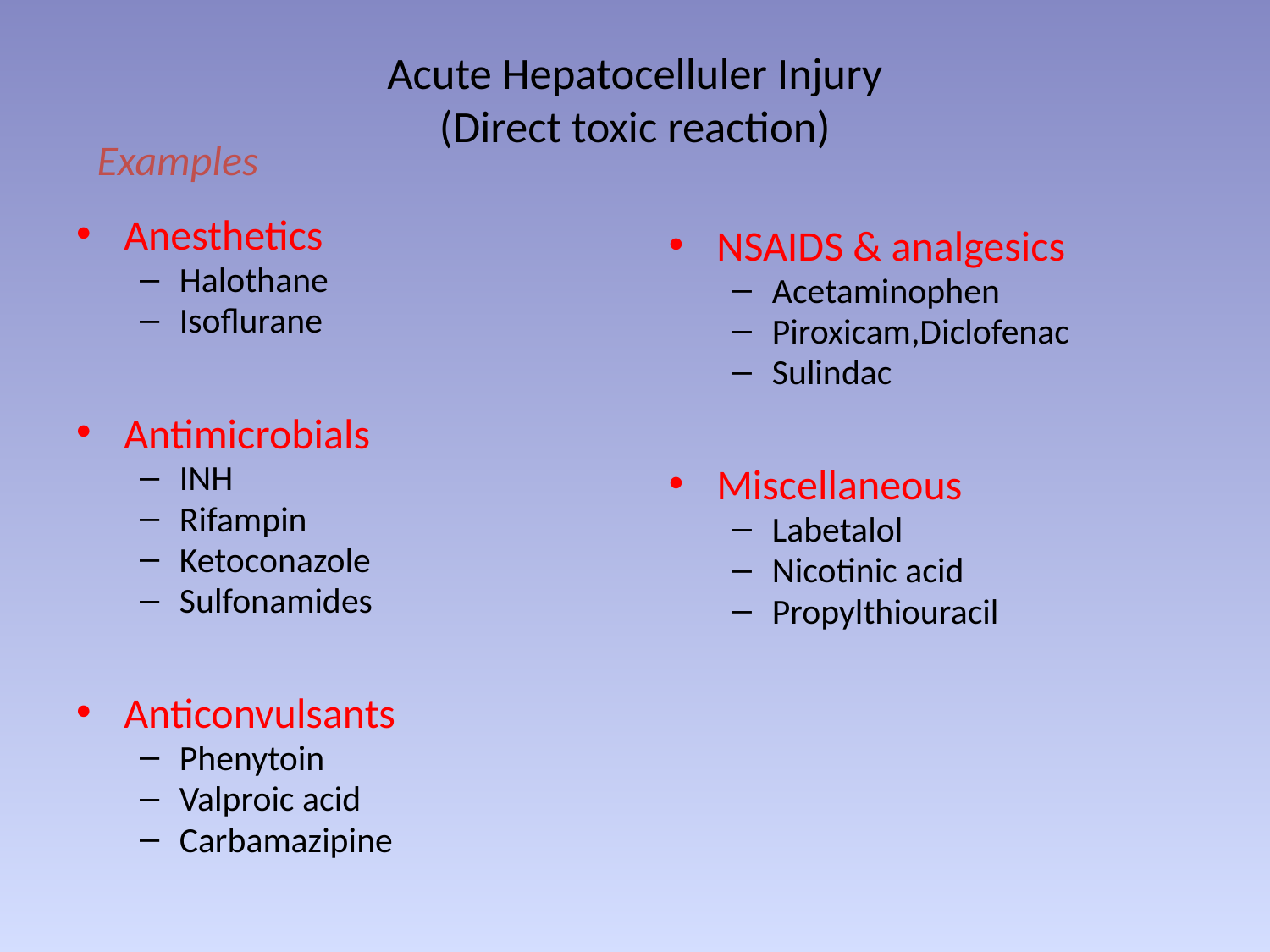

# Acute Hepatocelluler Injury (Direct toxic reaction)
Examples
Anesthetics
Halothane
Isoflurane

Antimicrobials
INH
Rifampin
Ketoconazole
Sulfonamides

Anticonvulsants
Phenytoin
Valproic acid
Carbamazipine
NSAIDS & analgesics
Acetaminophen
Piroxicam,Diclofenac
Sulindac

Miscellaneous
Labetalol
Nicotinic acid
Propylthiouracil